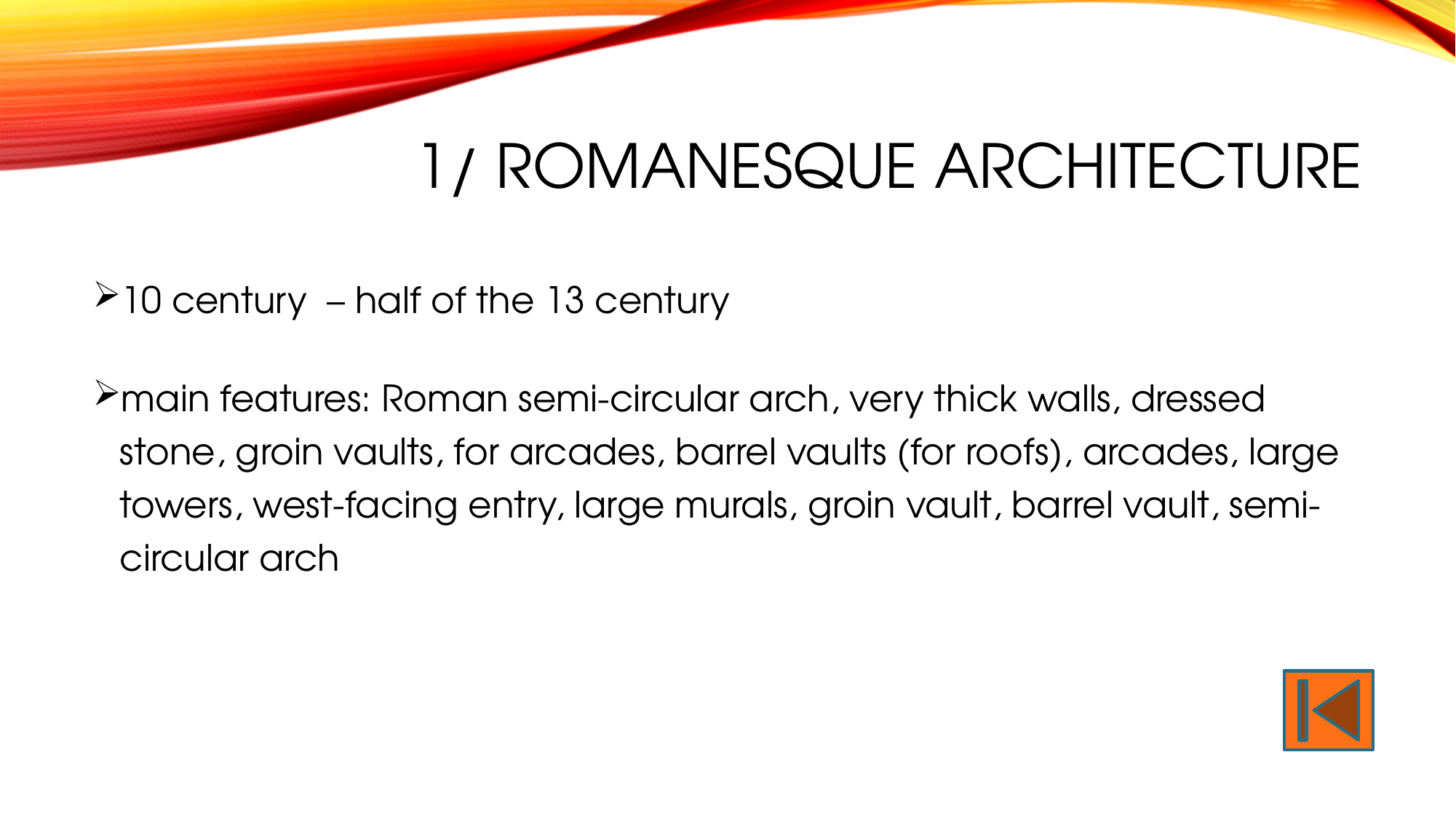

1/ Romanesque architecture
10 century  – half of the 13 century
main features: Roman semi-circular arch, very thick walls, dressed stone, groin vaults, for arcades, barrel vaults (for roofs), arcades, large towers, west-facing entry, large murals, groin vault, barrel vault, semi-circular arch